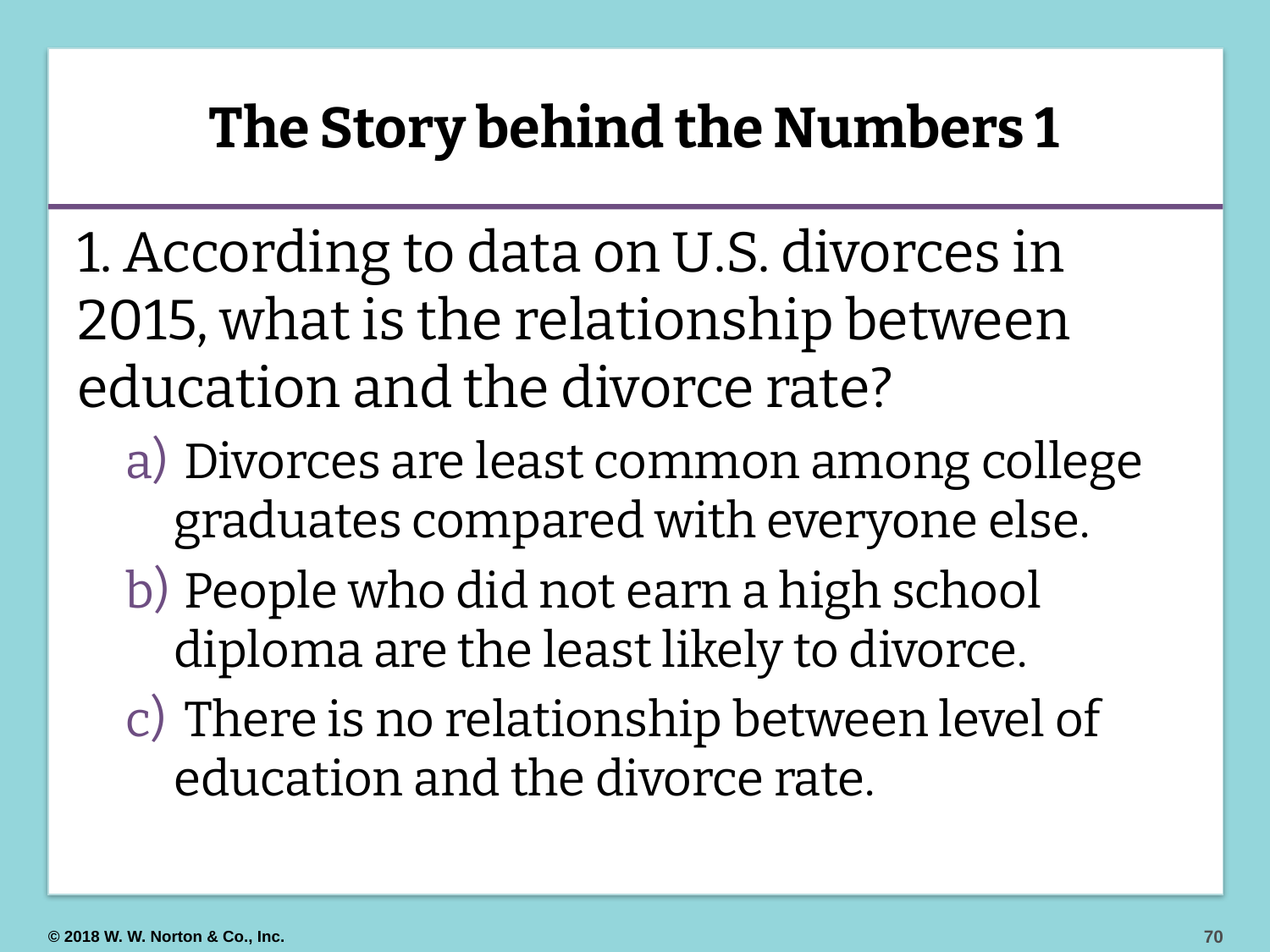

# The Story behind the Numbers 1
1. According to data on U.S. divorces in 2015, what is the relationship between education and the divorce rate?
 Divorces are least common among college graduates compared with everyone else.
 People who did not earn a high school diploma are the least likely to divorce.
 There is no relationship between level of education and the divorce rate.